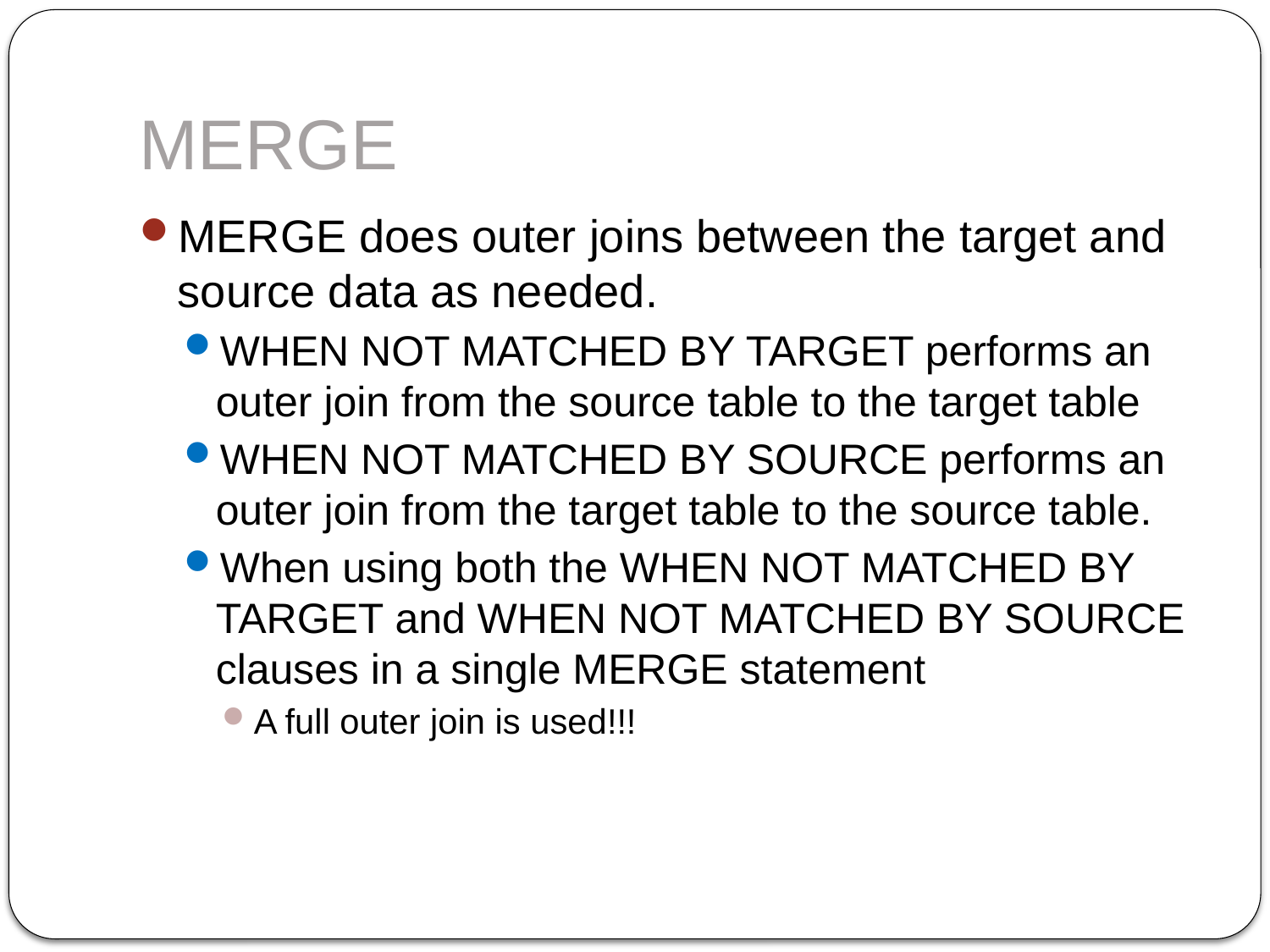

# MERGE
MERGE does outer joins between the target and source data as needed.
WHEN NOT MATCHED BY TARGET performs an outer join from the source table to the target table
WHEN NOT MATCHED BY SOURCE performs an outer join from the target table to the source table.
When using both the WHEN NOT MATCHED BY TARGET and WHEN NOT MATCHED BY SOURCE clauses in a single MERGE statement
A full outer join is used!!!